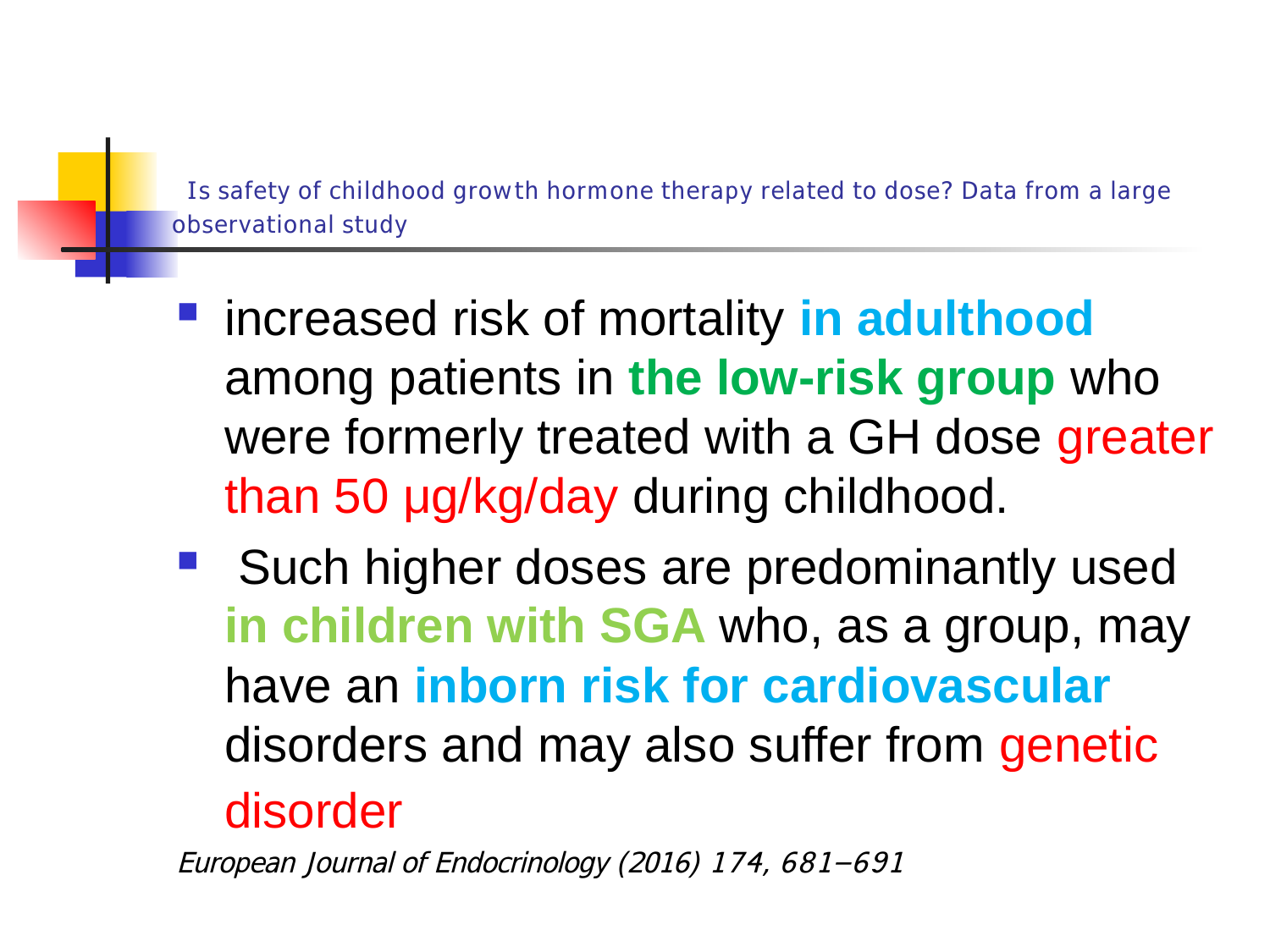

# Is safety of childhood growth hormone therapy related to dose? Data from a large observational study
increased risk of mortality in adulthood among patients in the low-risk group who were formerly treated with a GH dose greater than 50 μg/kg/day during childhood.
 Such higher doses are predominantly used in children with SGA who, as a group, may have an inborn risk for cardiovascular disorders and may also suffer from genetic disorder
European Journal of Endocrinology (2016) 174, 681–691